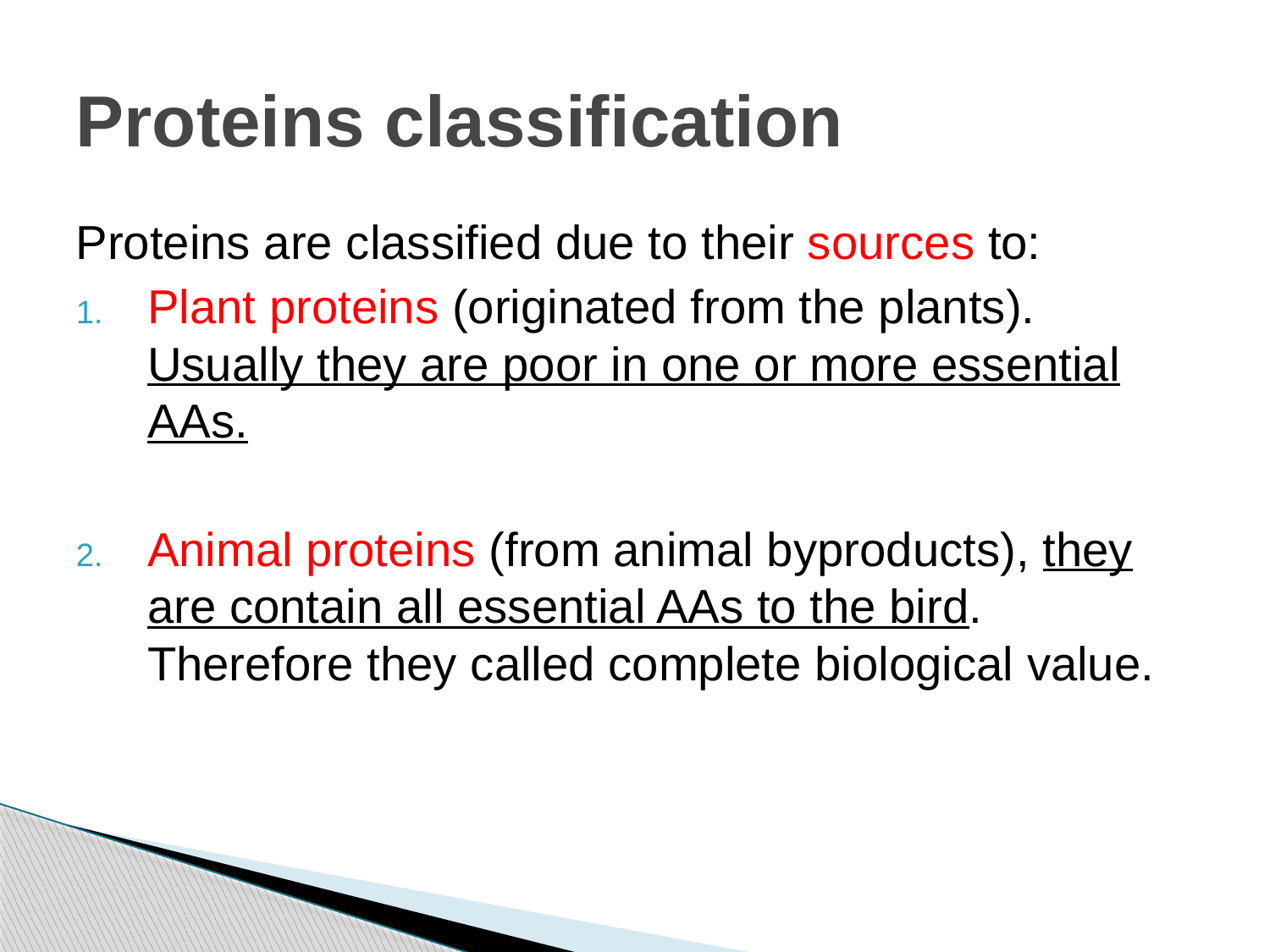

# Proteins classification
Proteins are classified due to their sources to:
Plant proteins (originated from the plants). Usually they are poor in one or more essential AAs.

Animal proteins (from animal byproducts), they are contain all essential AAs to the bird. Therefore they called complete biological value.